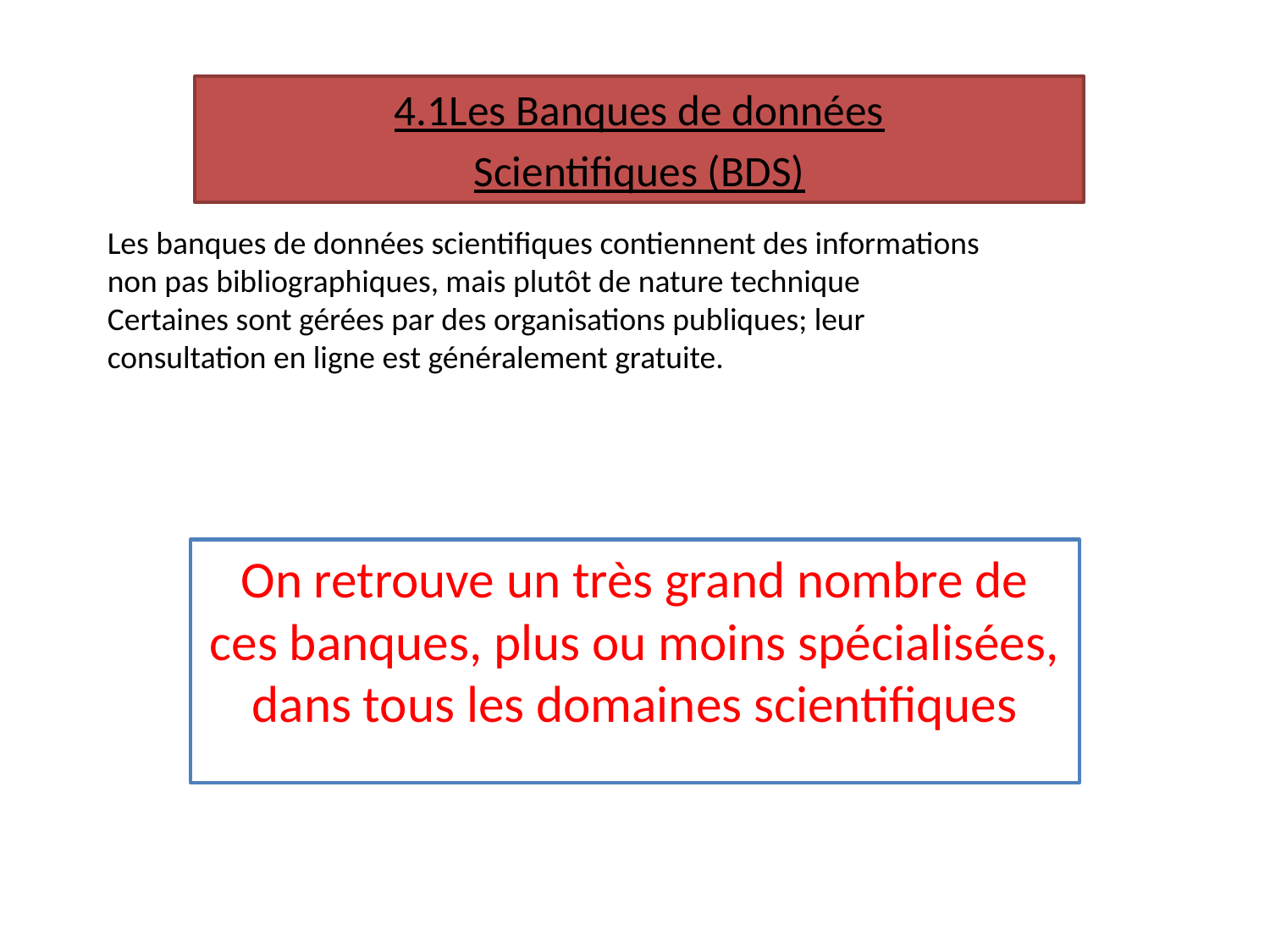

4.1Les Banques de données
Scientifiques (BDS)
Les banques de données scientifiques contiennent des informations non pas bibliographiques, mais plutôt de nature technique  Certaines sont gérées par des organisations publiques; leur consultation en ligne est généralement gratuite.
On retrouve un très grand nombre de ces banques, plus ou moins spécialisées, dans tous les domaines scientifiques